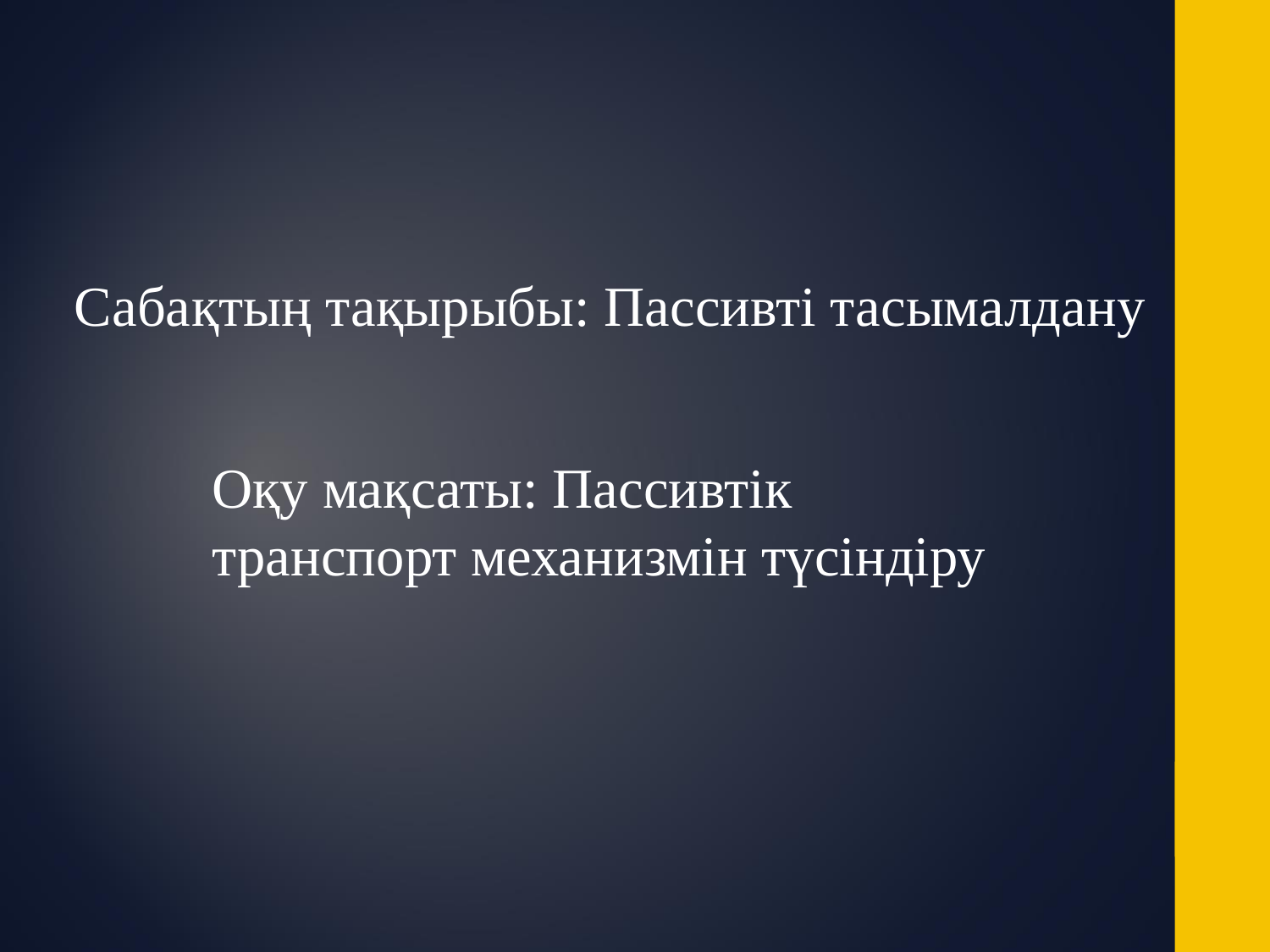

Сабақтың тақырыбы: Пассивті тасымалдану
Оқу мақсаты: Пассивтік транспорт механизмін түсіндіру
#